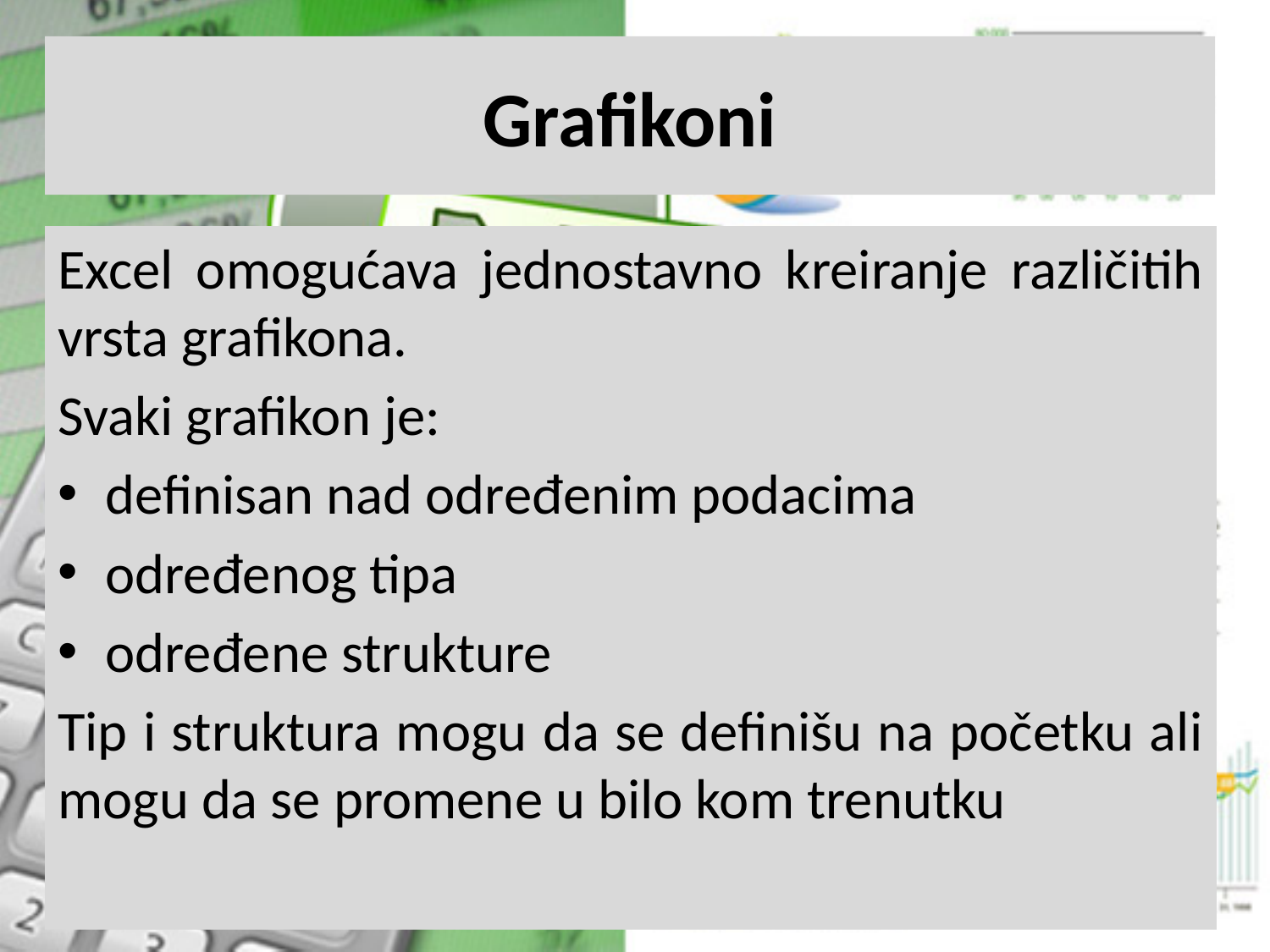

# Grafikoni
Excel omogućava jednostavno kreiranje različitih vrsta grafikona.
Svaki grafikon je:
definisan nad određenim podacima
određenog tipa
određene strukture
Tip i struktura mogu da se definišu na početku ali mogu da se promene u bilo kom trenutku